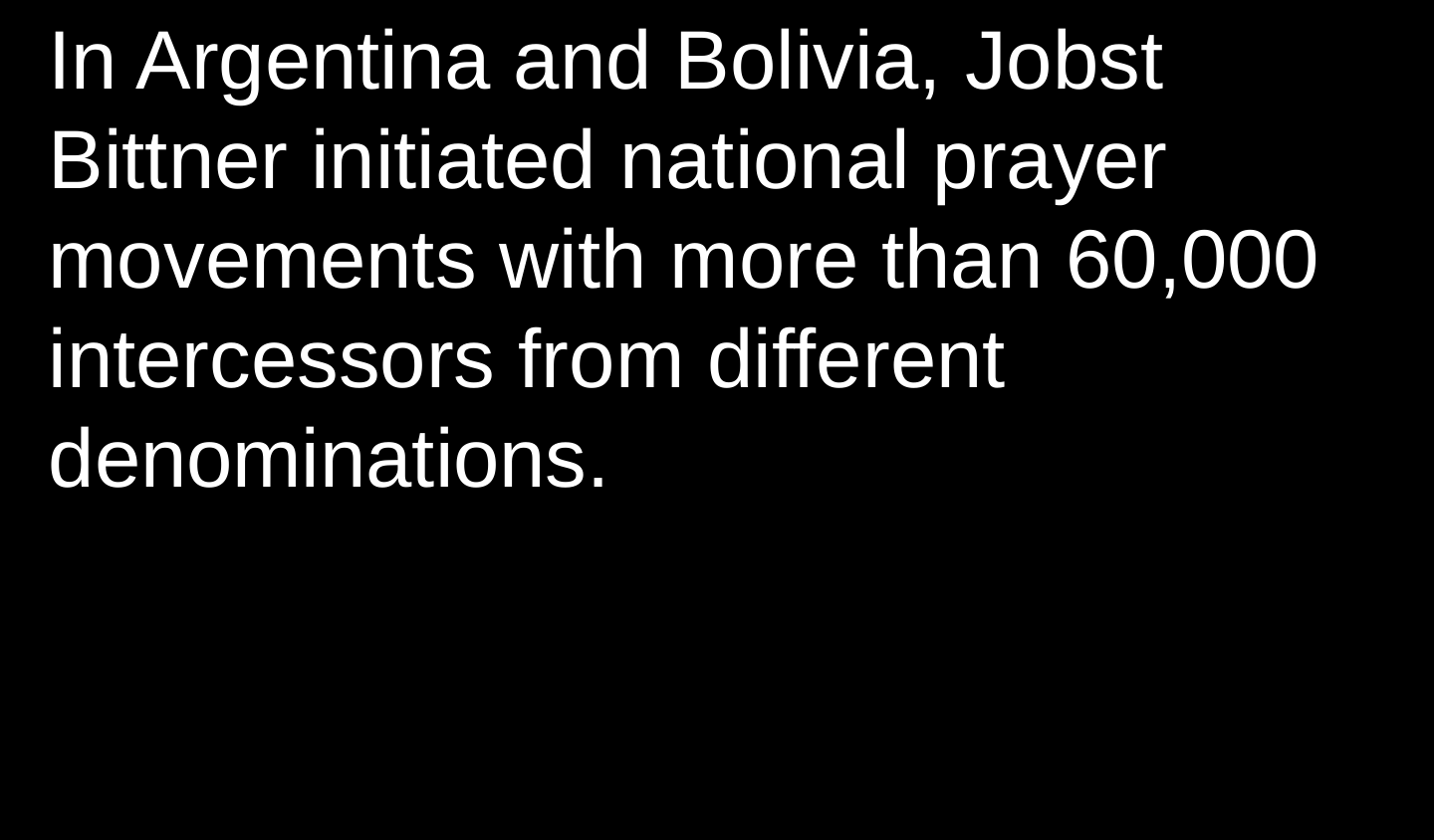

In Argentina and Bolivia, Jobst Bittner initiated national prayer movements with more than 60,000 intercessors from different denominations.